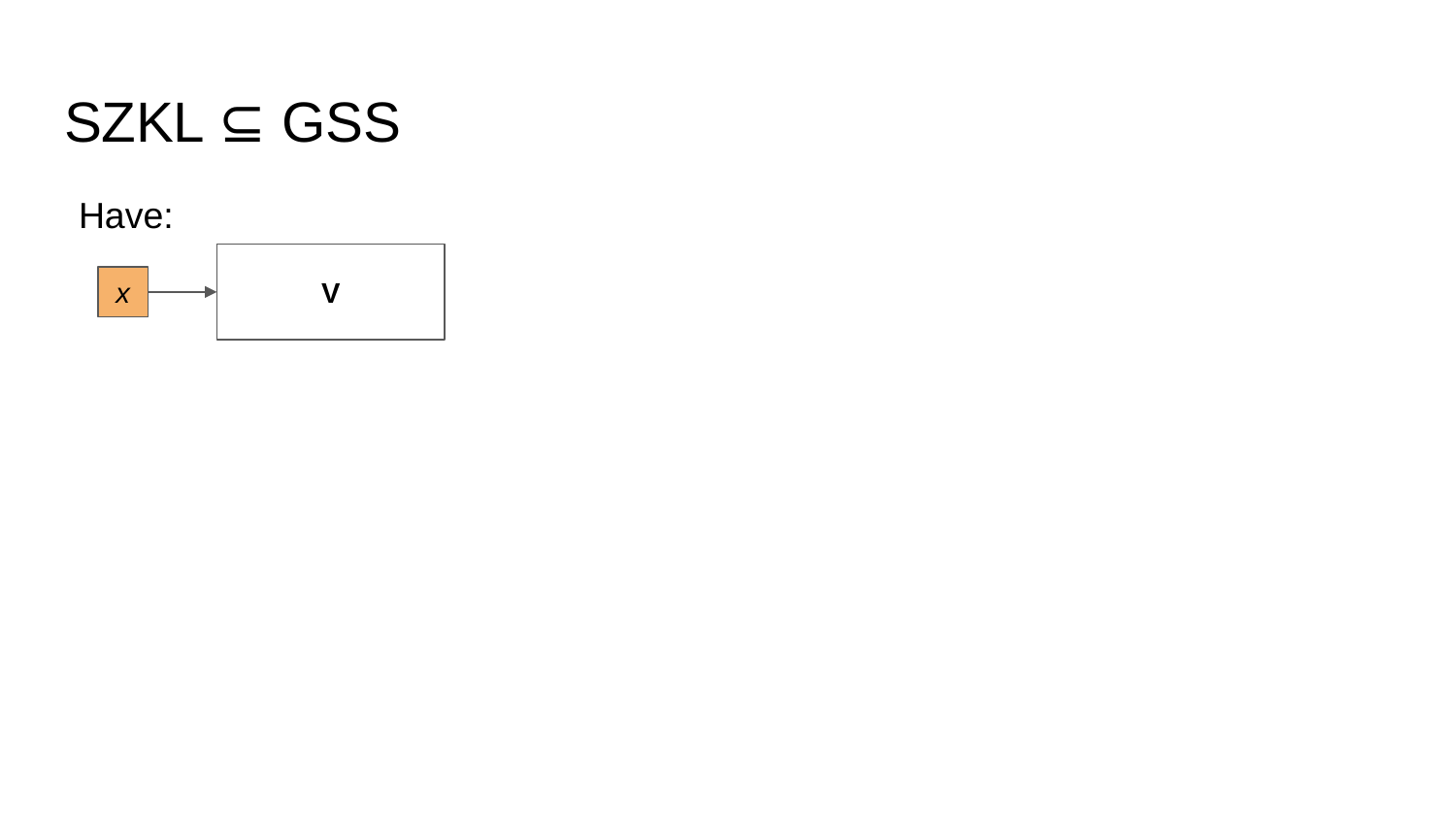

# SZKL ⊆ GSS
Have:
V
x